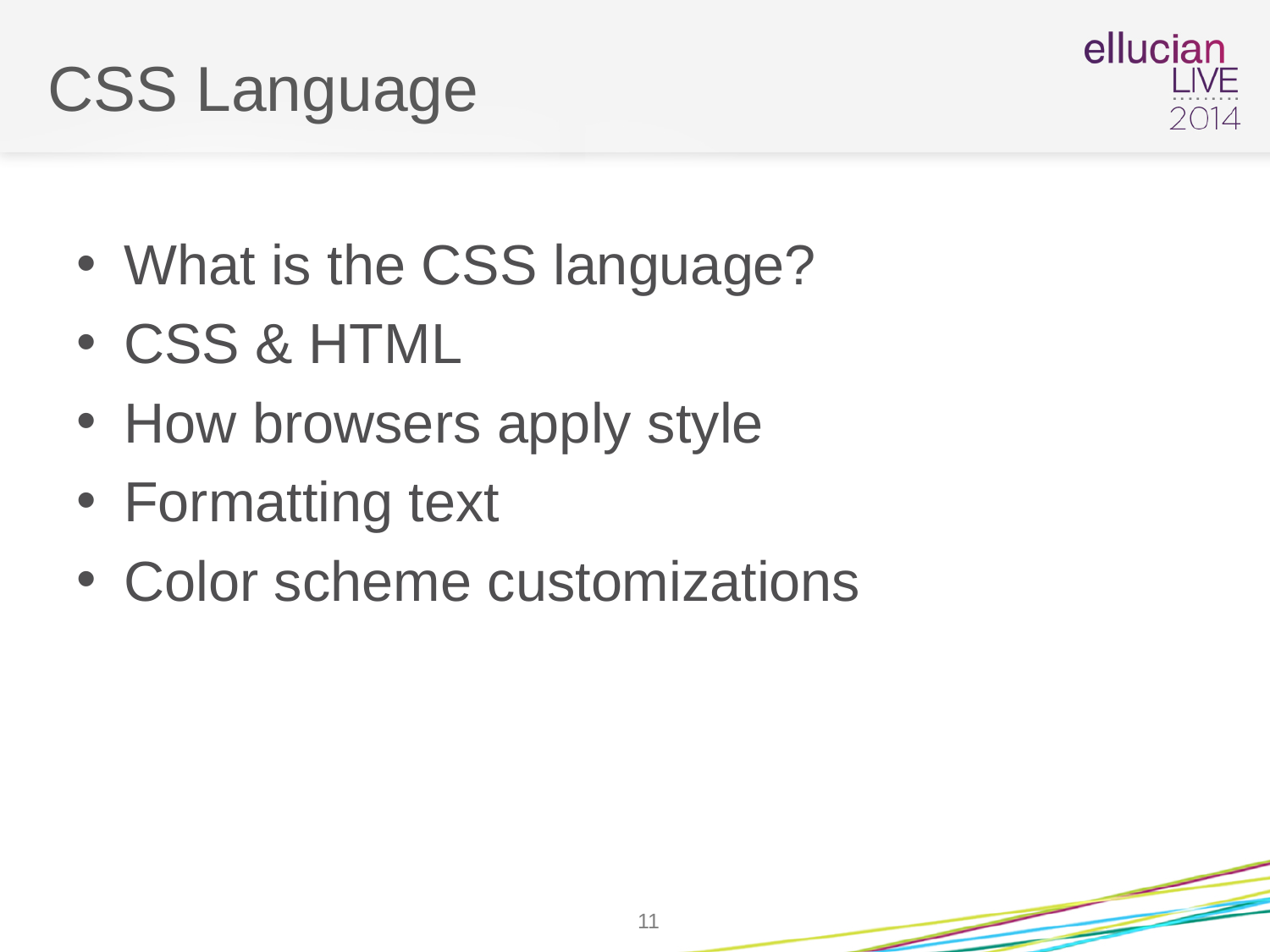

# CSS Language
What is the CSS language?
CSS & HTML
How browsers apply style
Formatting text
Color scheme customizations
11